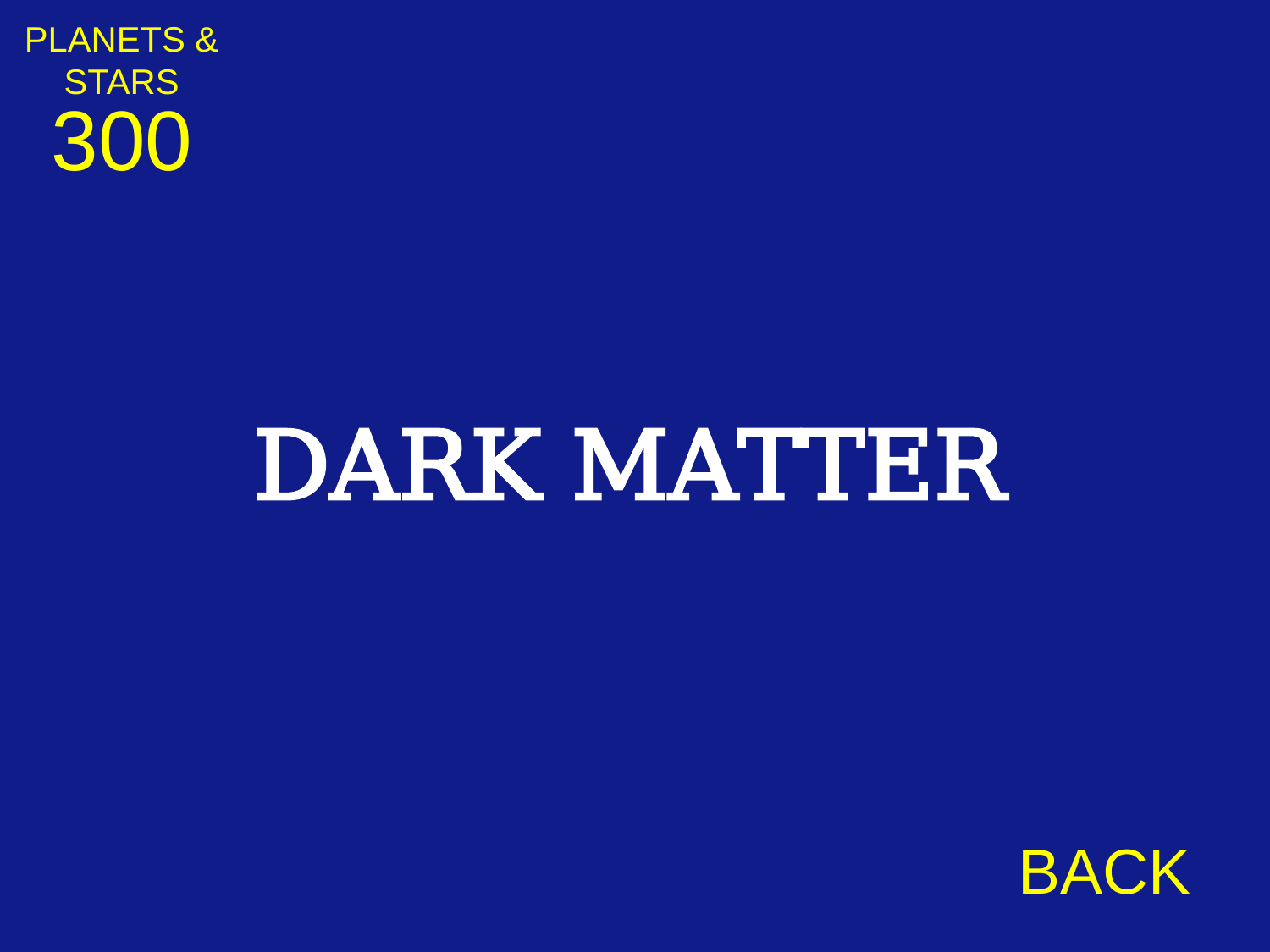

PLANETS &
STARS
300
DARK MATTER

BACK